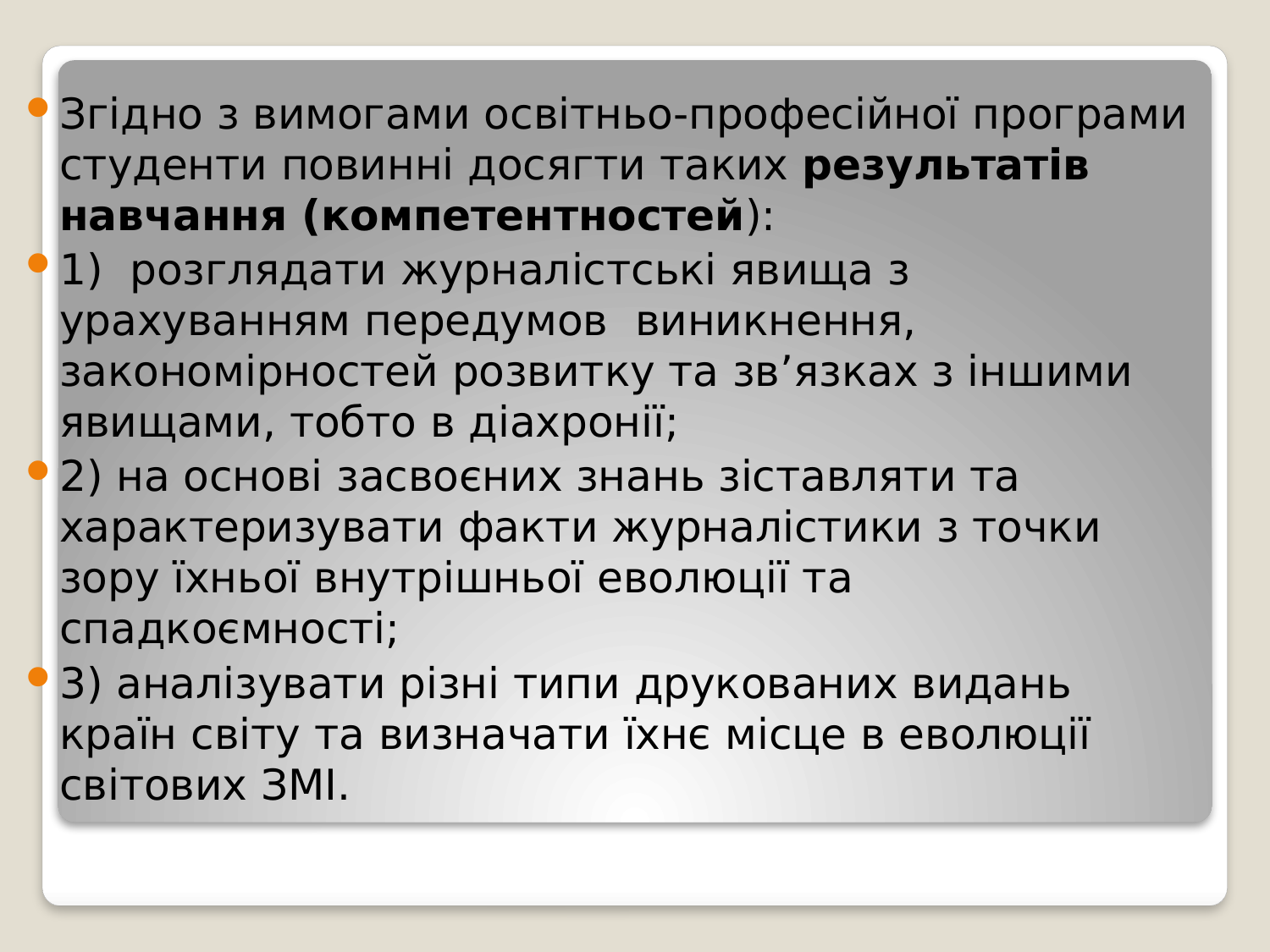

Згідно з вимогами освітньо-професійної програми студенти повинні досягти таких результатів навчання (компетентностей):
1)  розглядати журналістські явища з урахуванням передумов  виникнення, закономірностей розвитку та зв’язках з іншими явищами, тобто в діахронії;
2) на основі засвоєних знань зіставляти та характеризувати факти журналістики з точки зору їхньої внутрішньої еволюції та спадкоємності;
3) аналізувати різні типи друкованих видань країн світу та визначати їхнє місце в еволюції світових ЗМІ.

#